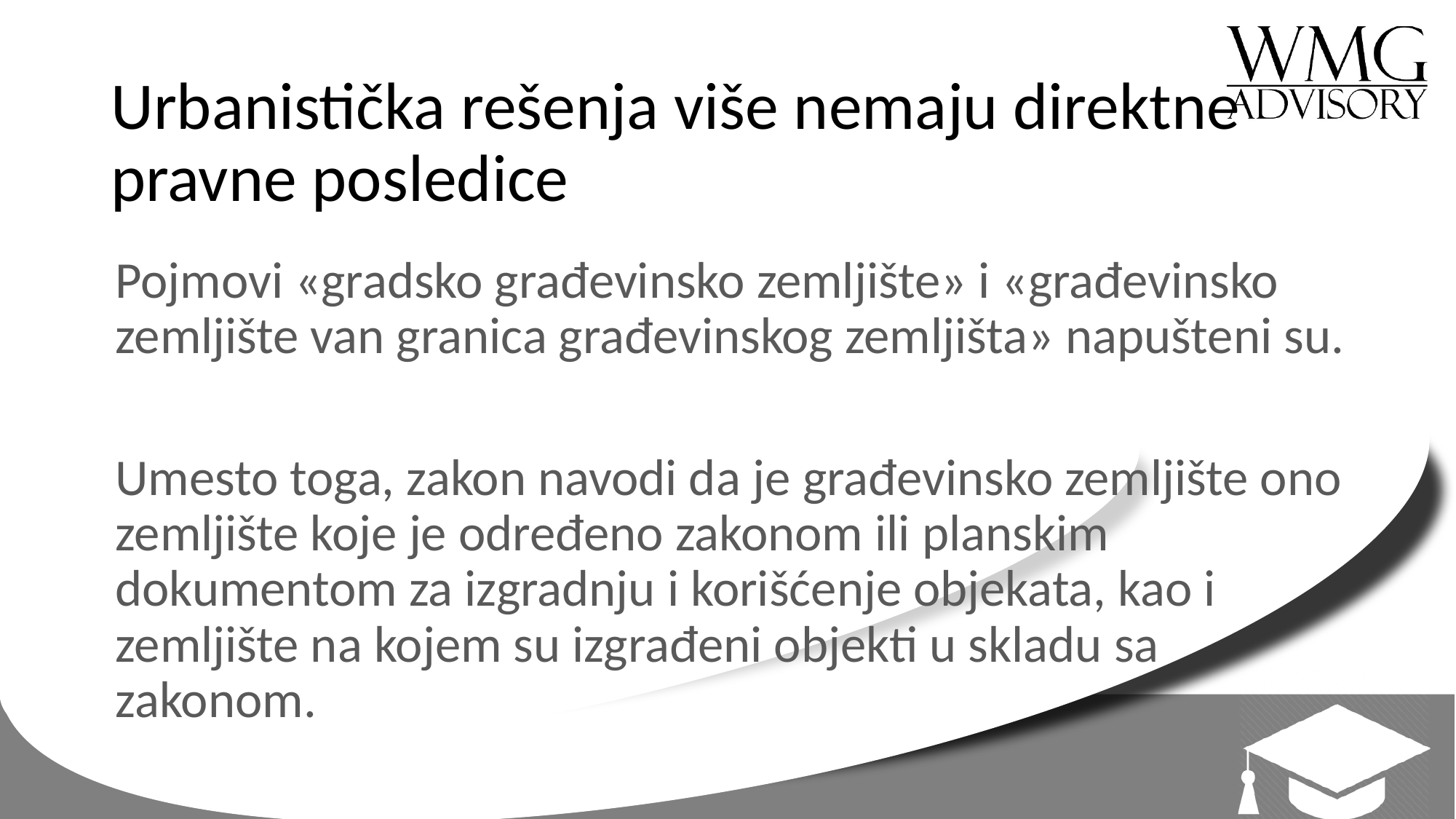

# Urbanistička rešenja više nemaju direktne pravne posledice
Pojmovi «gradsko građevinsko zemljište» i «građevinsko zemljište van granica građevinskog zemljišta» napušteni su.

Umesto toga, zakon navodi da je građevinsko zemljište ono zemljište koje je određeno zakonom ili planskim dokumentom za izgradnju i korišćenje objekata, kao i zemljište na kojem su izgrađeni objekti u skladu sa zakonom.